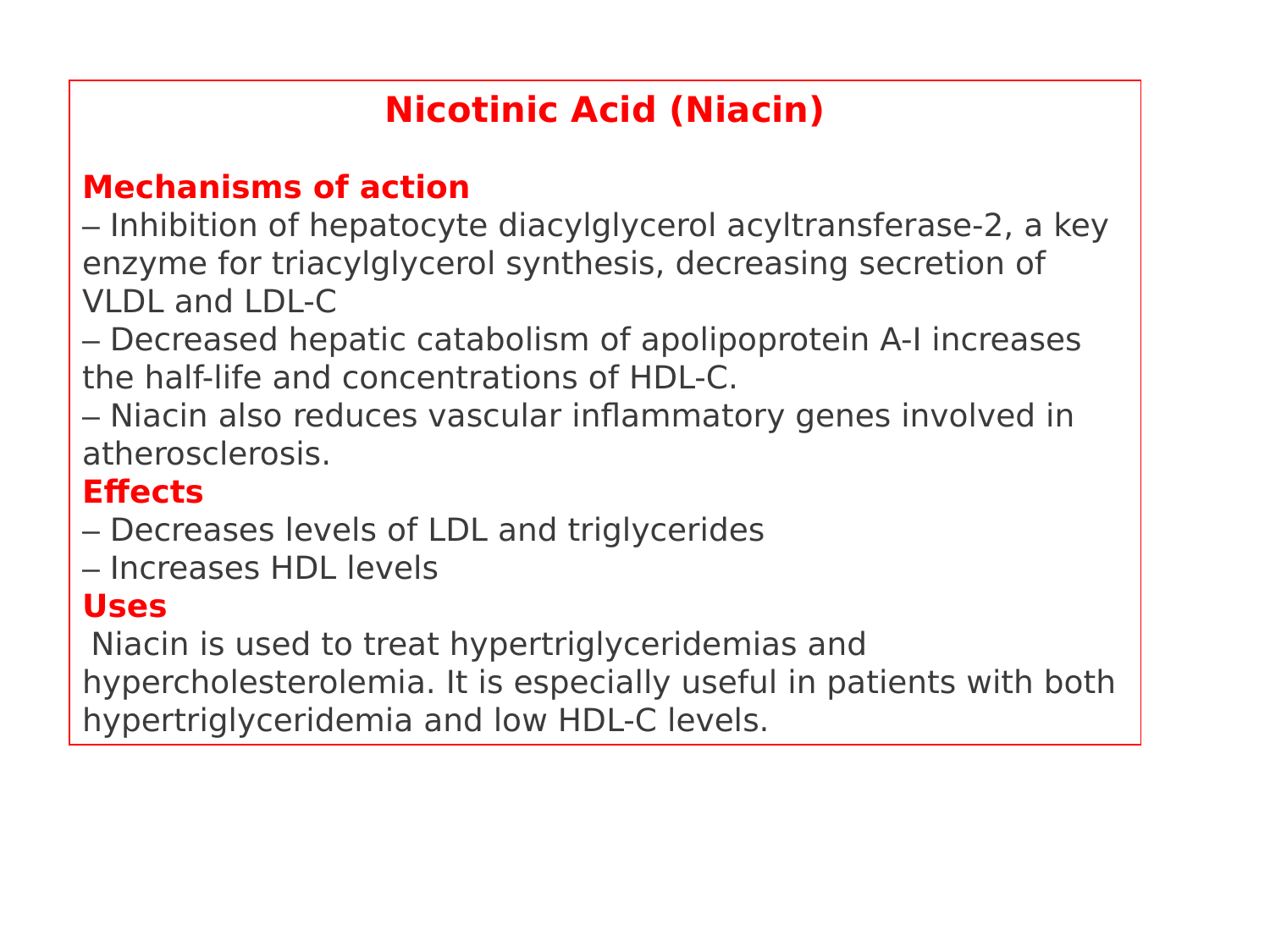

Nicotinic Acid (Niacin)

Mechanisms of action
– Inhibition of hepatocyte diacylglycerol acyltransferase-2, a key enzyme for triacylglycerol synthesis, decreasing secretion of VLDL and LDL-C
– Decreased hepatic catabolism of apolipoprotein A-I increases the half-life and concentrations of HDL-C.
– Niacin also reduces vascular inflammatory genes involved in atherosclerosis.
Effects
– Decreases levels of LDL and triglycerides
– Increases HDL levels
Uses
 Niacin is used to treat hypertriglyceridemias and hypercholesterolemia. It is especially useful in patients with both hypertriglyceridemia and low HDL-C levels.